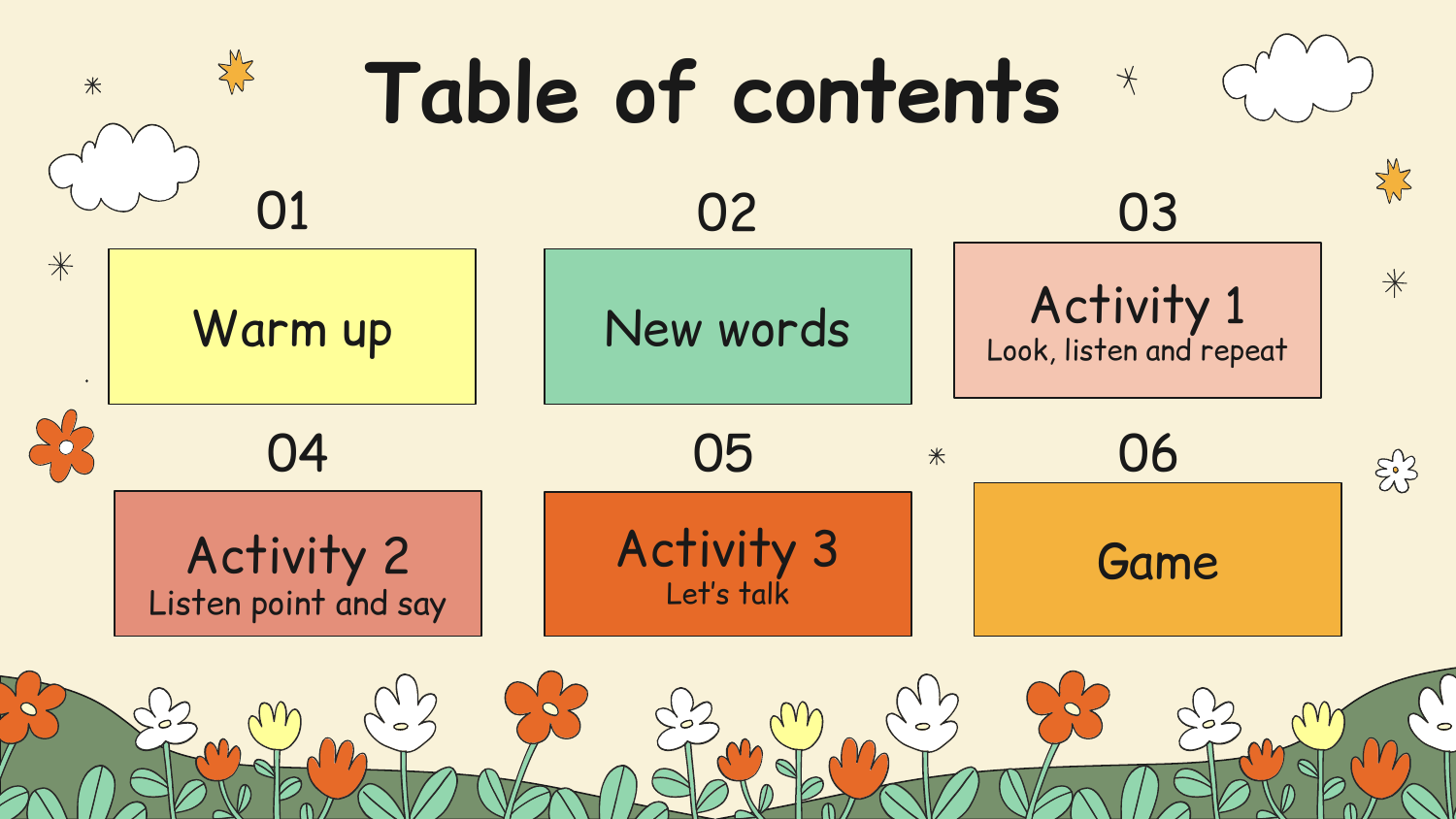

# Table of contents

01
02
03
Activity 1
Look, listen and repeat
Warm up
New words

05
06
04

Game

Activity 2
Listen point and say

Activity 3
Let’s talk